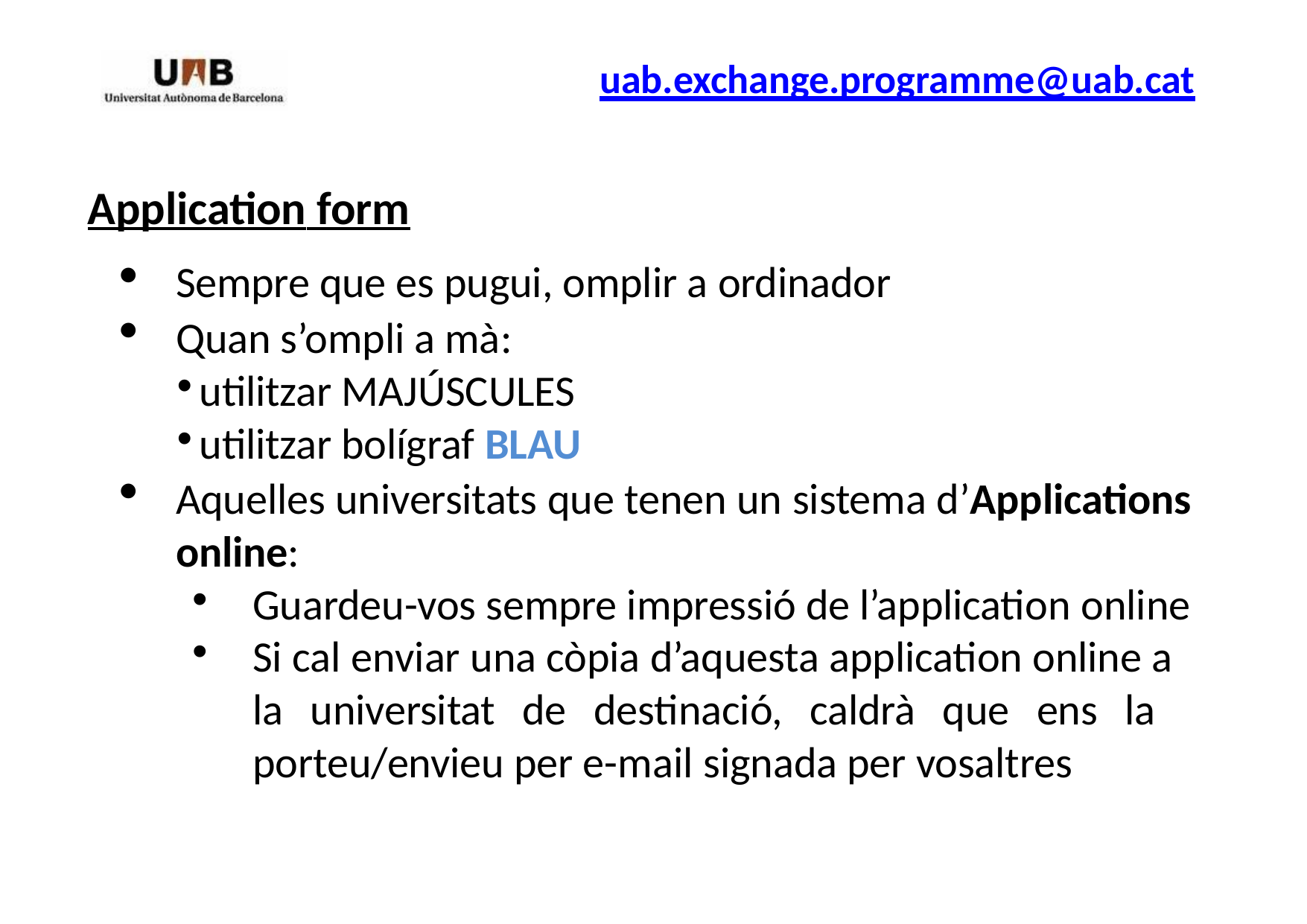

uab.exchange.programme@uab.cat
# Application form
Sempre que es pugui, omplir a ordinador
Quan s’ompli a mà:
utilitzar MAJÚSCULES
utilitzar bolígraf BLAU
Aquelles universitats que tenen un sistema d’Applications  online:
Guardeu-vos sempre impressió de l’application online
Si cal enviar una còpia d’aquesta application online a  la universitat de destinació, caldrà que ens la  porteu/envieu per e-mail signada per vosaltres